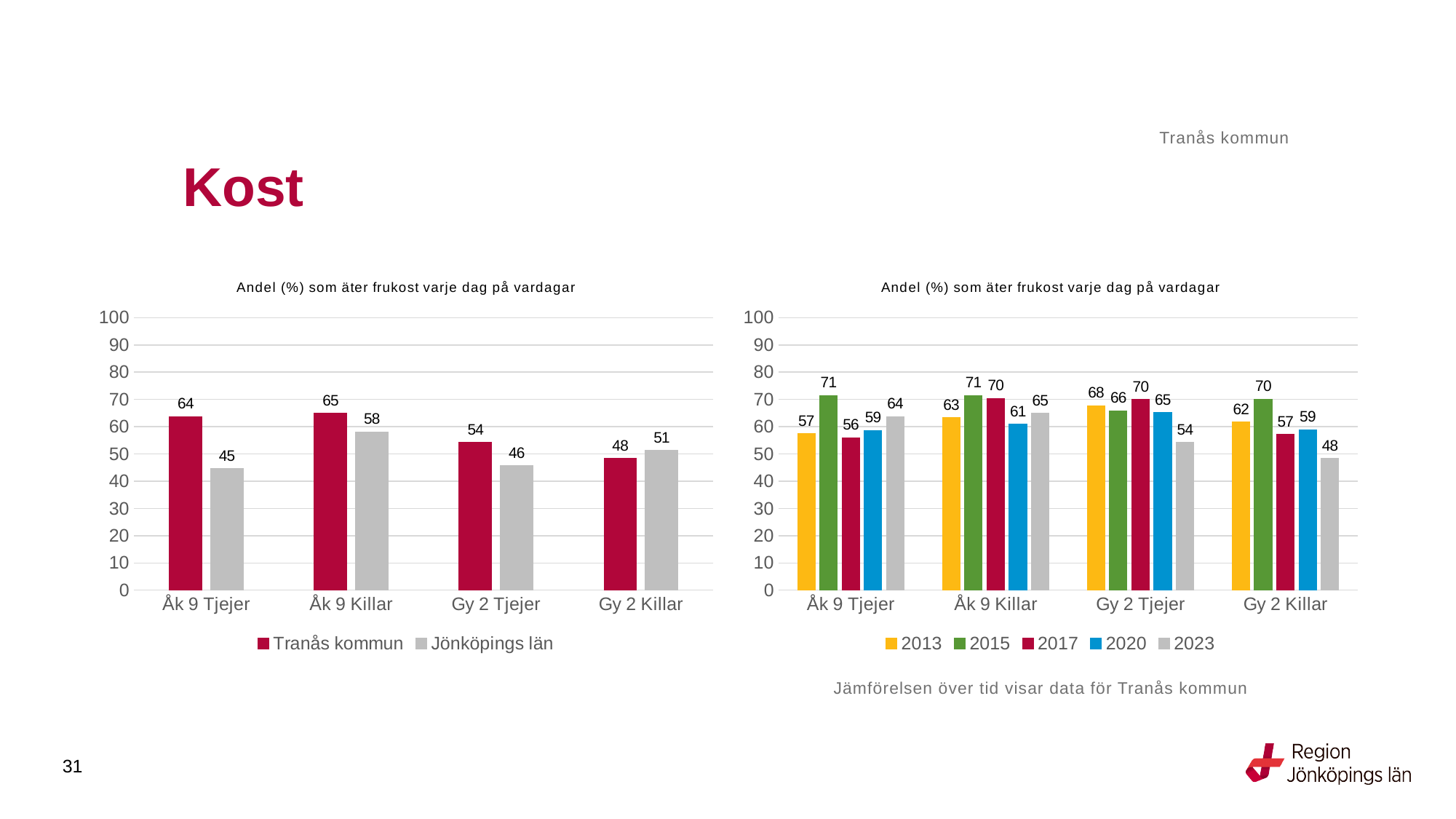

Tranås kommun
# Kost

### Chart: Andel (%) som äter frukost varje dag på vardagar

| Category | Tranås kommun | Jönköpings län |
|---|---|---|
| Åk 9 Tjejer | 63.6364 | 44.6006 |
| Åk 9 Killar | 64.8936 | 58.0541 |
| Gy 2 Tjejer | 54.2169 | 45.6389 |
| Gy 2 Killar | 48.3051 | 51.2616 |

### Chart: Andel (%) som äter frukost varje dag på vardagar

| Category | 2013 | 2015 | 2017 | 2020 | 2023 |
|---|---|---|---|---|---|
| Åk 9 Tjejer | 57.4074 | 71.4286 | 55.914 | 58.6207 | 63.6364 |
| Åk 9 Killar | 63.2911 | 71.4286 | 70.4225 | 60.8247 | 64.8936 |
| Gy 2 Tjejer | 67.6471 | 65.8537 | 70.0 | 65.1515 | 54.2169 |
| Gy 2 Killar | 61.6279 | 70.1493 | 57.1429 | 58.8235 | 48.3051 |
Jämförelsen över tid visar data för Tranås kommun
31